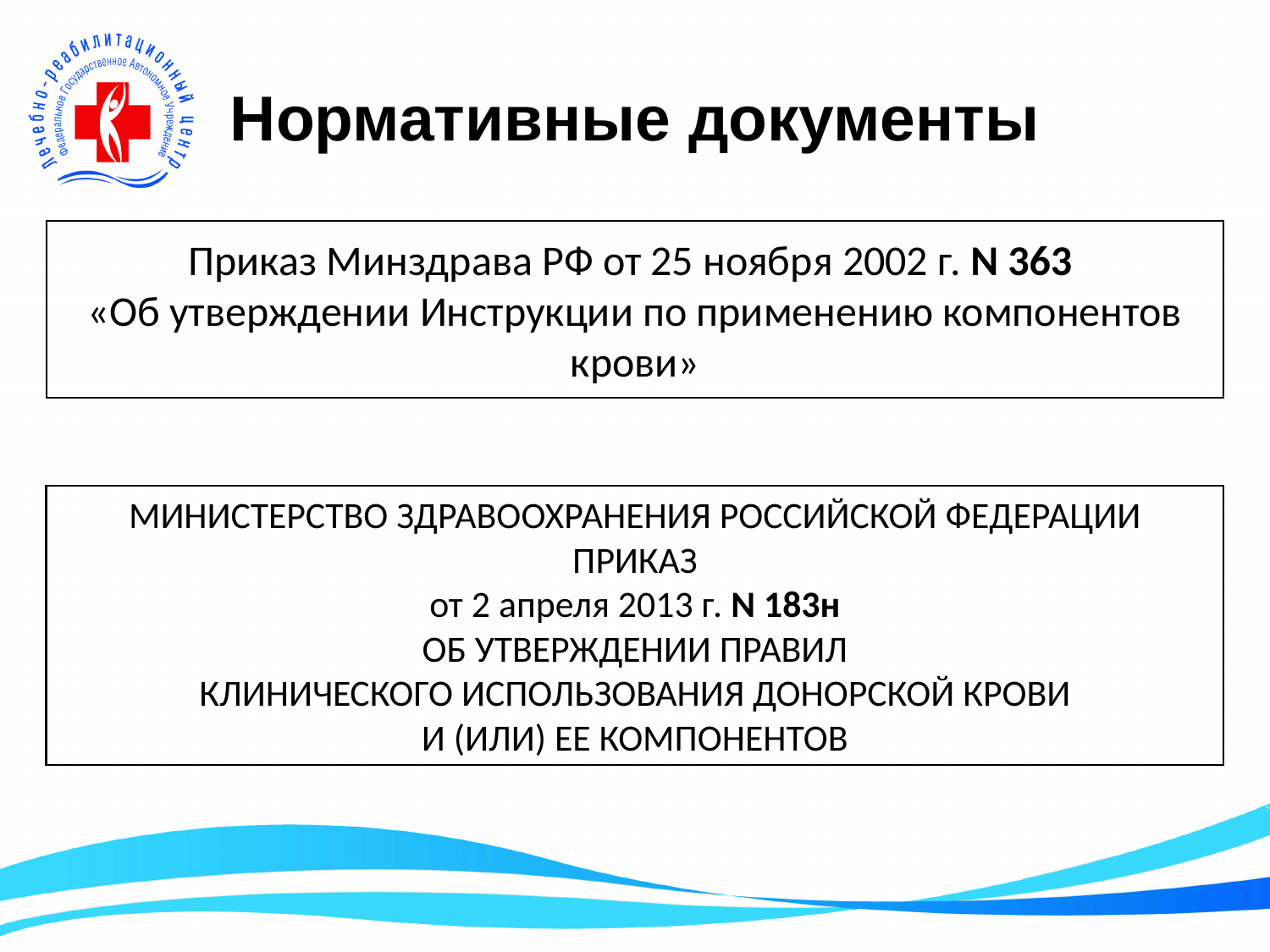

# Нормативные документы
Приказ Минздрава РФ от 25 ноября 2002 г. N 363
«Об утверждении Инструкции по применению компонентов крови»
МИНИСТЕРСТВО ЗДРАВООХРАНЕНИЯ РОССИЙСКОЙ ФЕДЕРАЦИИ
ПРИКАЗ
от 2 апреля 2013 г. N 183н
ОБ УТВЕРЖДЕНИИ ПРАВИЛ
КЛИНИЧЕСКОГО ИСПОЛЬЗОВАНИЯ ДОНОРСКОЙ КРОВИ
И (ИЛИ) ЕЕ КОМПОНЕНТОВ